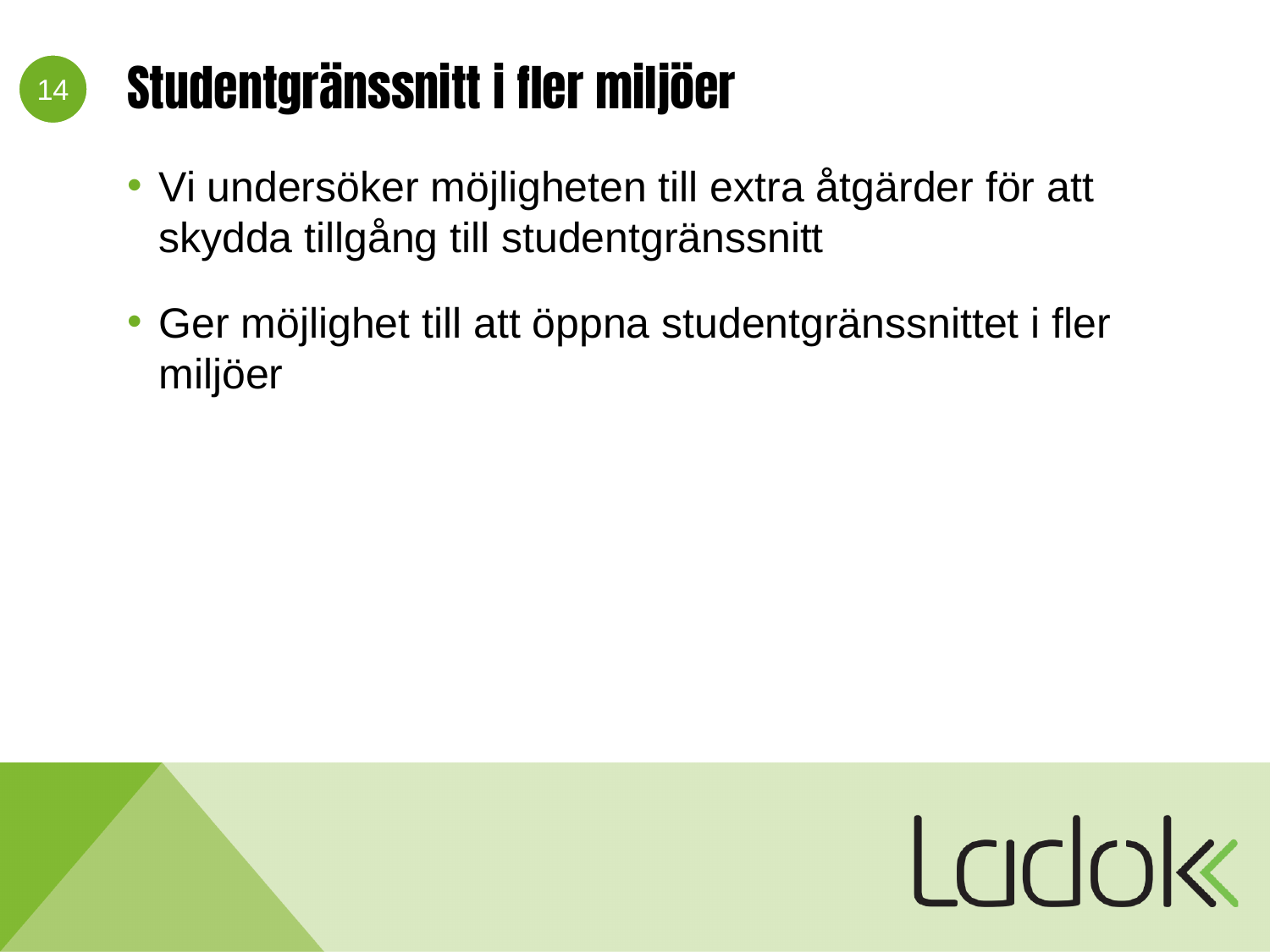

# Studentgränssnitt i fler miljöer
Vi undersöker möjligheten till extra åtgärder för att skydda tillgång till studentgränssnitt
Ger möjlighet till att öppna studentgränssnittet i fler miljöer